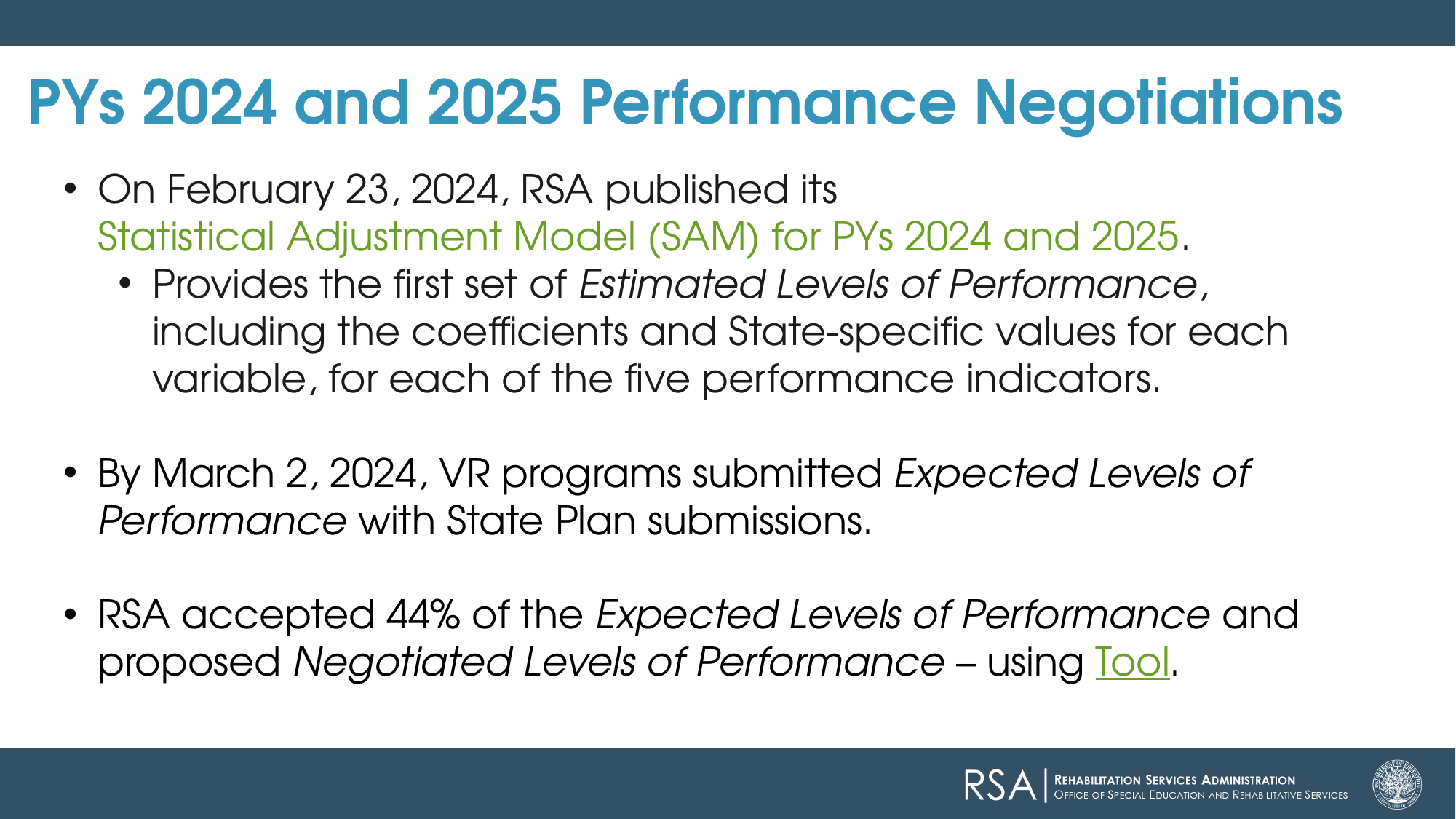

# PYs 2024 and 2025 Performance Negotiations
On February 23, 2024, RSA published its Statistical Adjustment Model (SAM) for PYs 2024 and 2025.
Provides the first set of Estimated Levels of Performance, including the coefficients and State-specific values for each variable, for each of the five performance indicators.

By March 2, 2024, VR programs submitted Expected Levels of Performance with State Plan submissions.

RSA accepted 44% of the Expected Levels of Performance and proposed Negotiated Levels of Performance – using Tool.